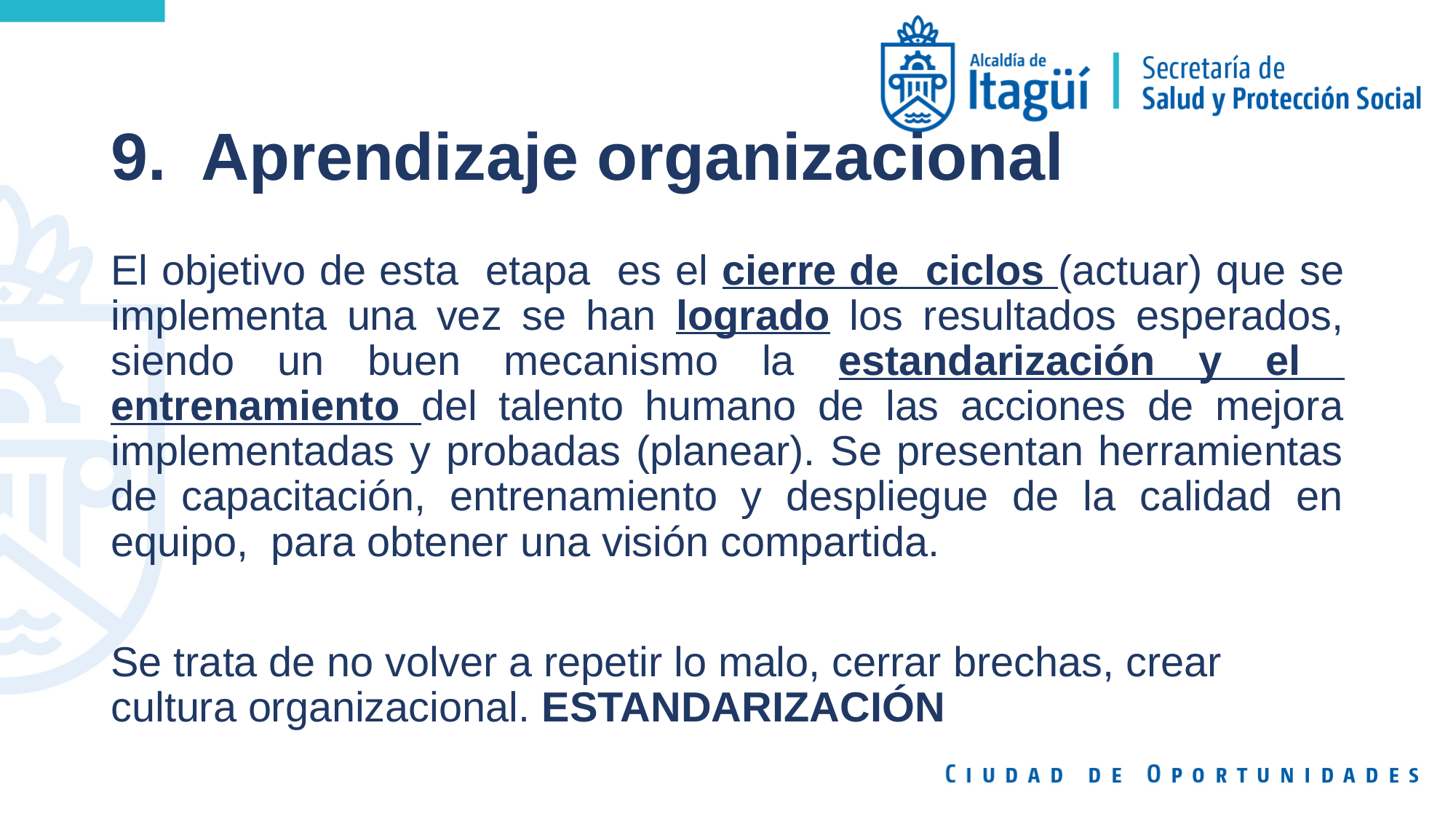

# 9.  Aprendizaje organizacional
El objetivo de esta  etapa  es el cierre de  ciclos (actuar) que se implementa una vez se han logrado los resultados esperados, siendo un buen mecanismo la estandarización y el  entrenamiento del talento humano de las acciones de mejora implementadas y probadas (planear). Se presentan herramientas de capacitación, entrenamiento y despliegue de la calidad en equipo,  para obtener una visión compartida.

Se trata de no volver a repetir lo malo, cerrar brechas, crear cultura organizacional. ESTANDARIZACIÓN